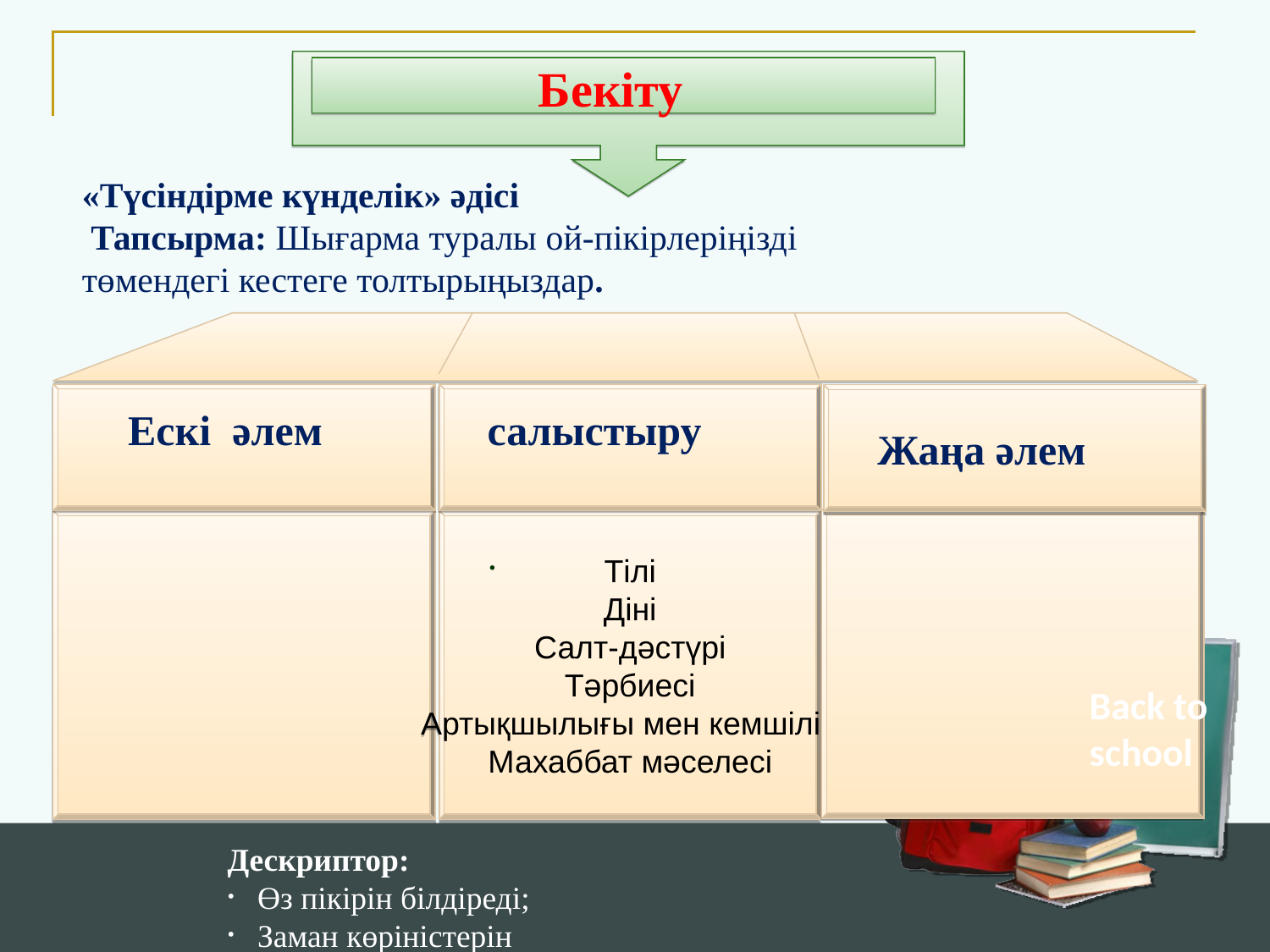

Бекіту

«Түсіндірме күнделік» әдісі
 Тапсырма: Шығарма туралы ой-пікірлеріңізді             төмендегі кестеге толтырыңыздар.

Тілі
Діні
Салт-дәстүрі
Тәрбиесі
Артықшылығы мен кемшілігі
Махаббат мәселесі
 Ескі  әлем
салыстыру
Жаңа әлем

.
Back to
school
Дескриптор:
Өз пікірін білдіреді;
Заман көріністерін салыстырады